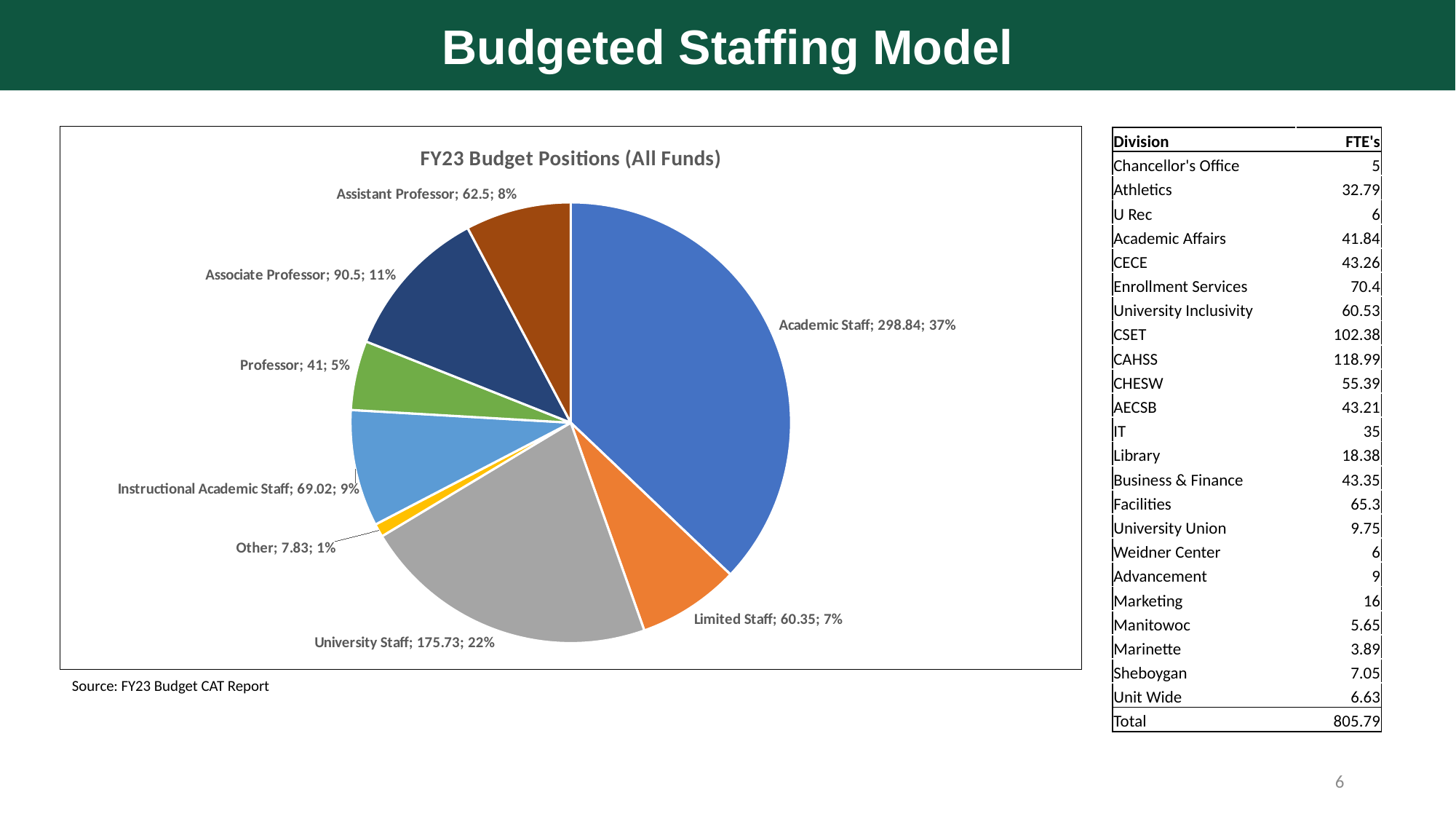

Budgeted Staffing Model

[unsupported chart]

| Division | FTE's |
| --- | --- |
| Chancellor's Office | 5 |
| Athletics | 32.79 |
| U Rec | 6 |
| Academic Affairs | 41.84 |
| CECE | 43.26 |
| Enrollment Services | 70.4 |
| University Inclusivity | 60.53 |
| CSET | 102.38 |
| CAHSS | 118.99 |
| CHESW | 55.39 |
| AECSB | 43.21 |
| IT | 35 |
| Library | 18.38 |
| Business & Finance | 43.35 |
| Facilities | 65.3 |
| University Union | 9.75 |
| Weidner Center | 6 |
| Advancement | 9 |
| Marketing | 16 |
| Manitowoc | 5.65 |
| Marinette | 3.89 |
| Sheboygan | 7.05 |
| Unit Wide | 6.63 |
| Total | 805.79 |
Source: FY23 Budget CAT Report
6